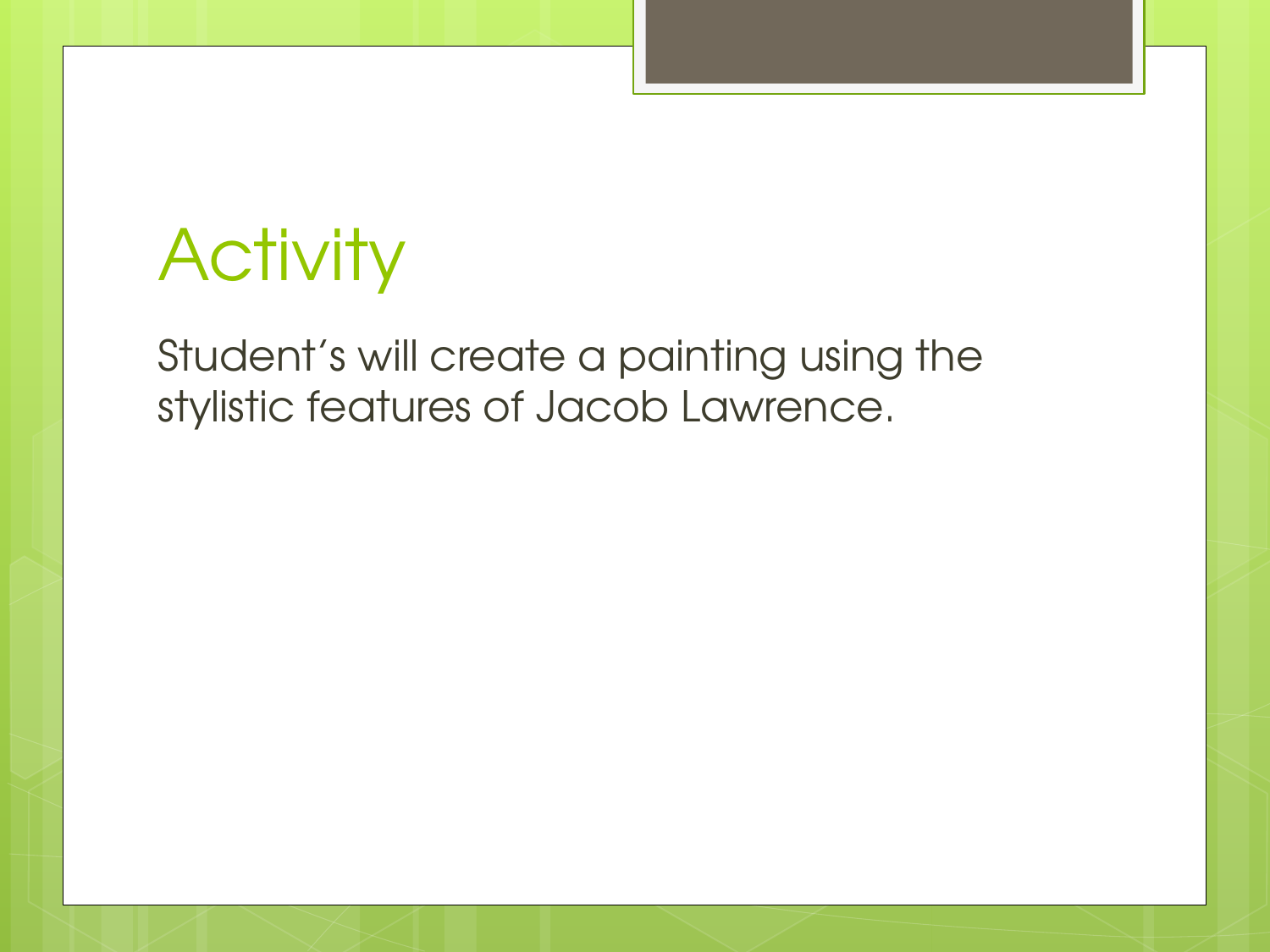

# Activity
Student’s will create a painting using the stylistic features of Jacob Lawrence.